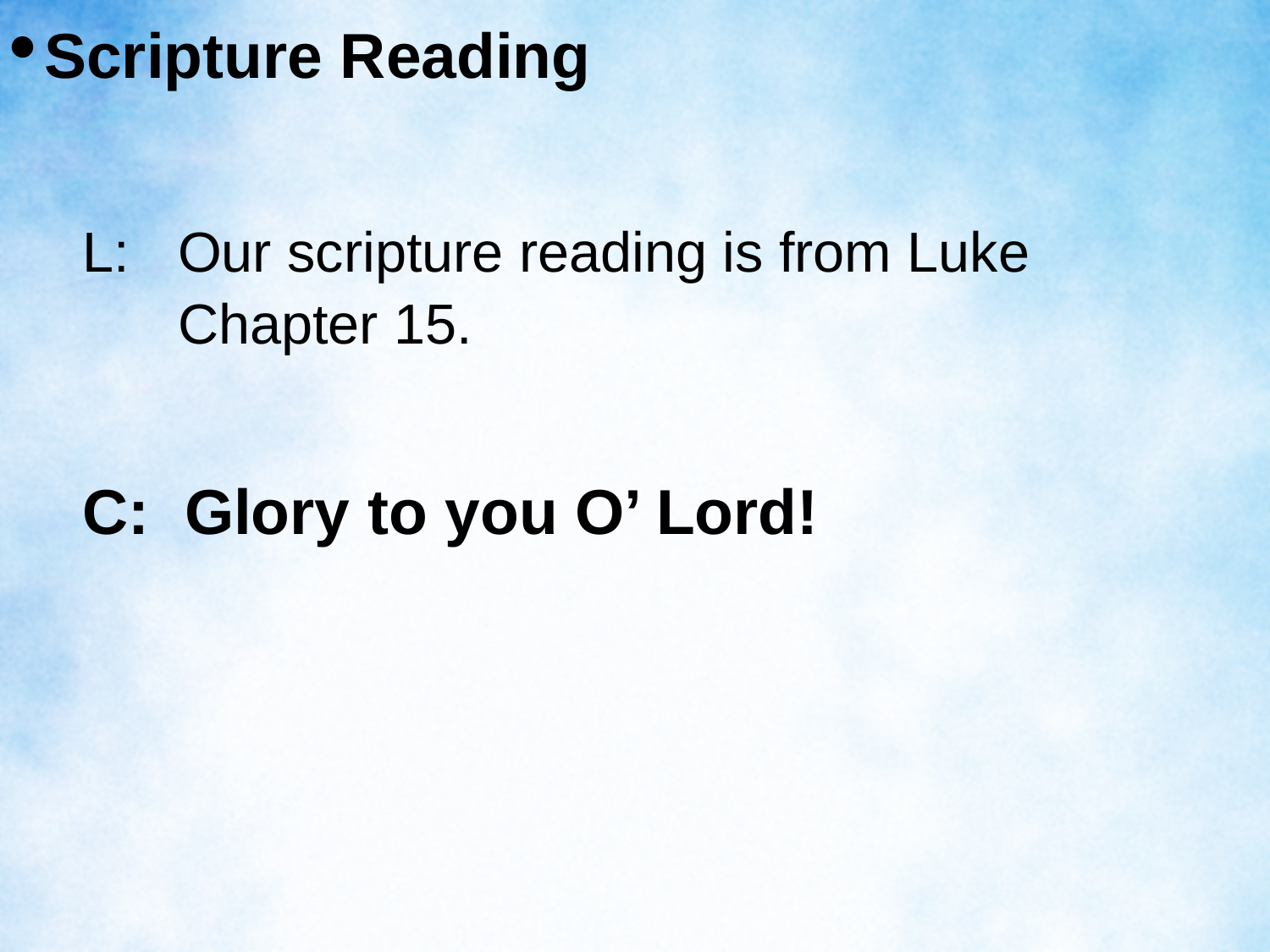

Scripture Reading
L:	Our scripture reading is from Luke Chapter 15.

C:  Glory to you O’ Lord!